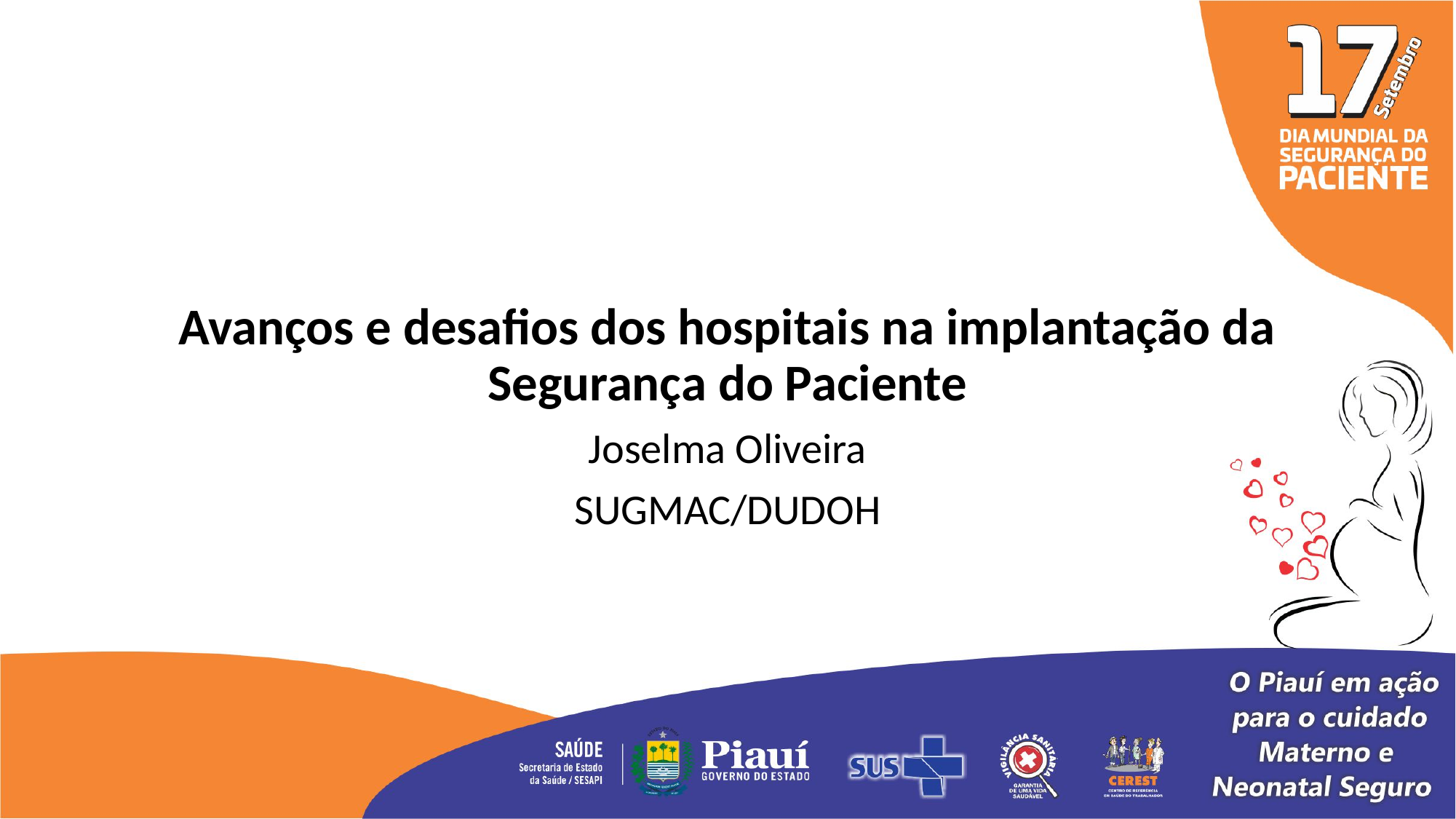

#

Avanços e desafios dos hospitais na implantação da Segurança do Paciente
Joselma Oliveira
SUGMAC/DUDOH